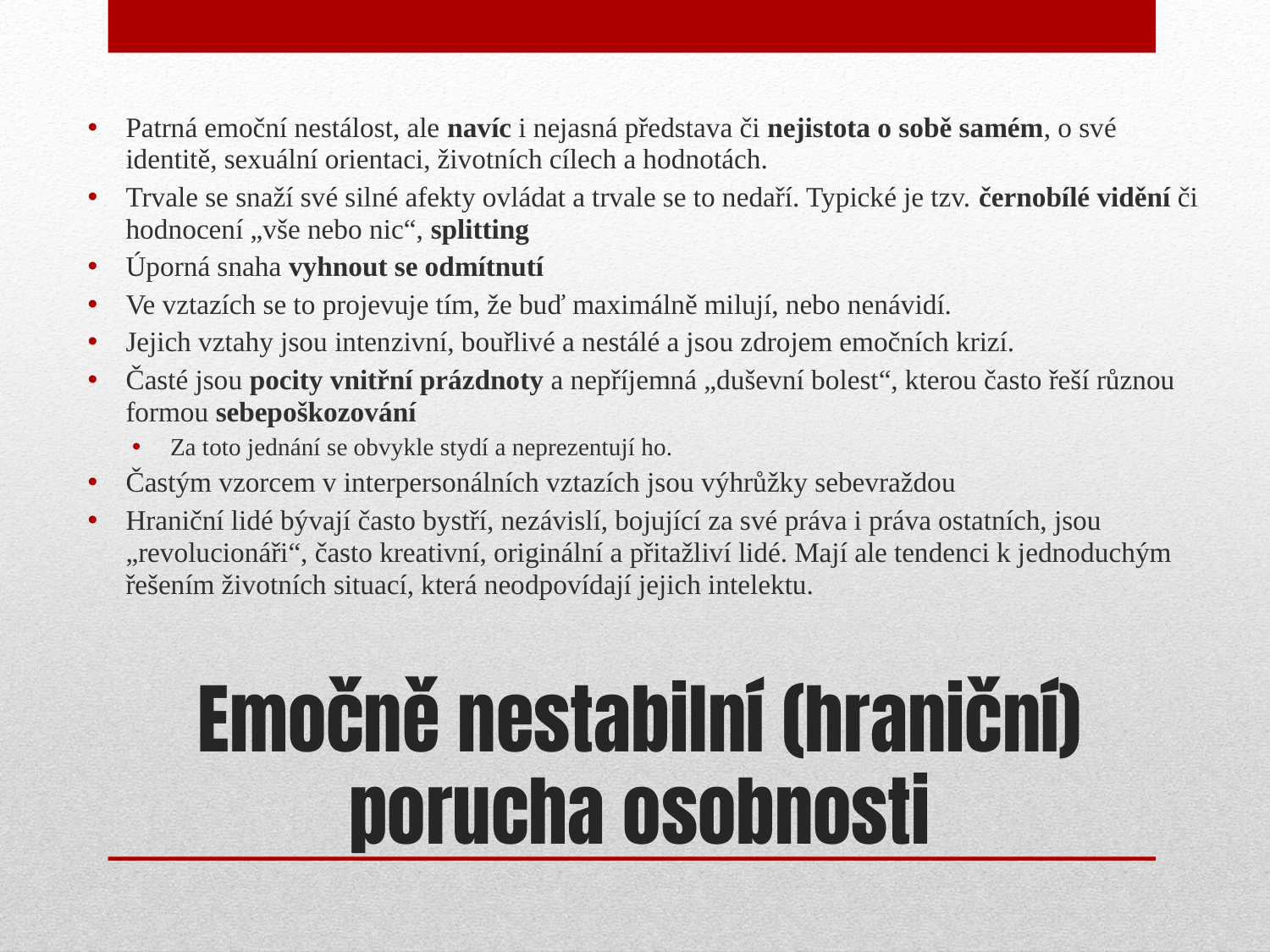

Patrná emoční nestálost, ale navíc i nejasná představa či nejistota o sobě samém, o své identitě, sexuální orientaci, životních cílech a hodnotách.
Trvale se snaží své silné afekty ovládat a trvale se to nedaří. Typické je tzv. černobílé vidění či hodnocení „vše nebo nic“, splitting
Úporná snaha vyhnout se odmítnutí
Ve vztazích se to projevuje tím, že buď maximálně milují, nebo nenávidí.
Jejich vztahy jsou intenzivní, bouřlivé a nestálé a jsou zdrojem emočních krizí.
Časté jsou pocity vnitřní prázdnoty a nepříjemná „duševní bolest“, kterou často řeší různou formou sebepoškozování
Za toto jednání se obvykle stydí a neprezentují ho.
Častým vzorcem v interpersonálních vztazích jsou výhrůžky sebevraždou
Hraniční lidé bývají často bystří, nezávislí, bojující za své práva i práva ostatních, jsou „revolucionáři“, často kreativní, originální a přitažliví lidé. Mají ale tendenci k jednoduchým řešením životních situací, která neodpovídají jejich intelektu.
# Emočně nestabilní (hraniční) porucha osobnosti